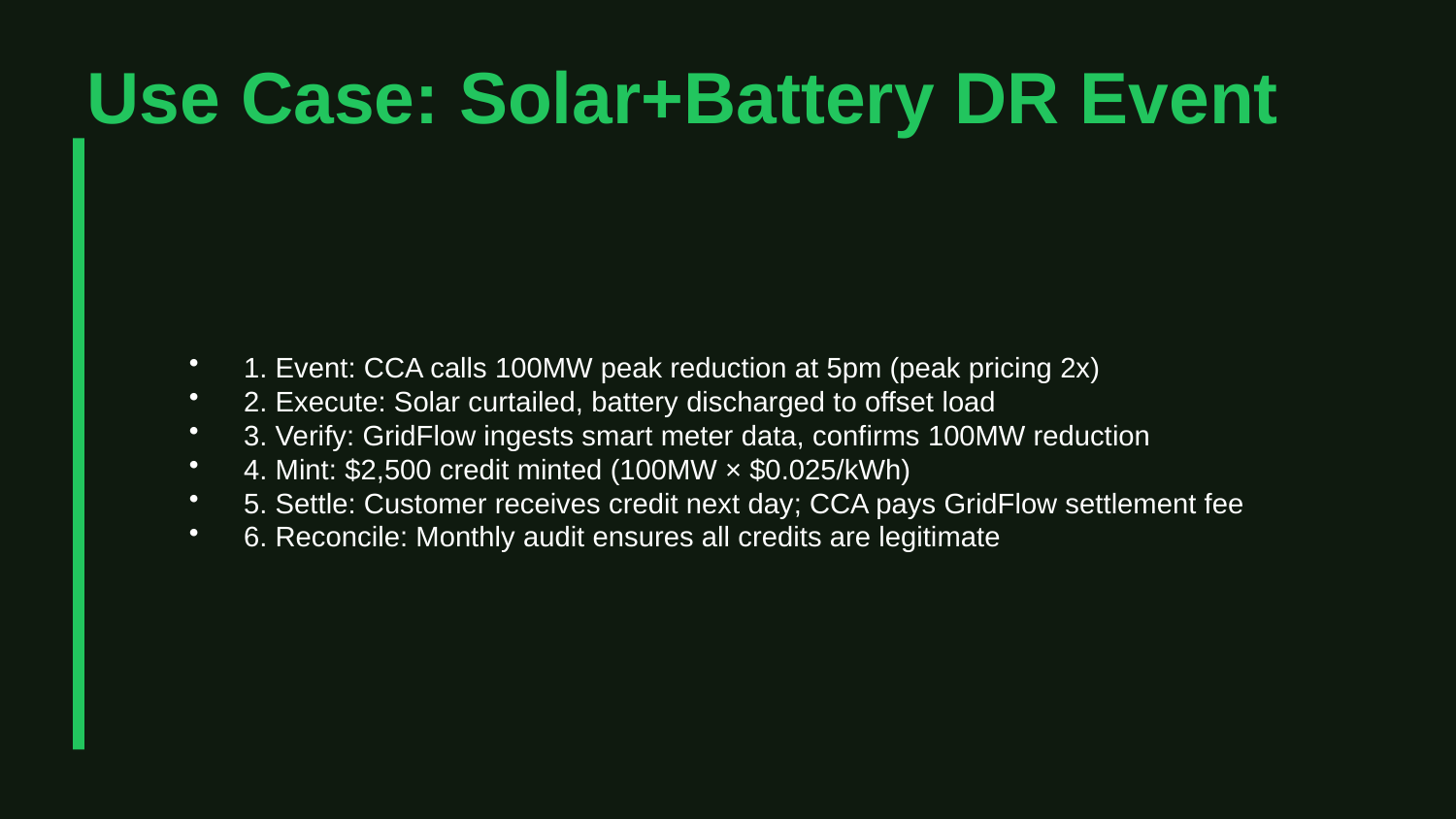

Use Case: Solar+Battery DR Event

1. Event: CCA calls 100MW peak reduction at 5pm (peak pricing 2x)
2. Execute: Solar curtailed, battery discharged to offset load
3. Verify: GridFlow ingests smart meter data, confirms 100MW reduction
4. Mint: $2,500 credit minted (100MW × $0.025/kWh)
5. Settle: Customer receives credit next day; CCA pays GridFlow settlement fee
6. Reconcile: Monthly audit ensures all credits are legitimate